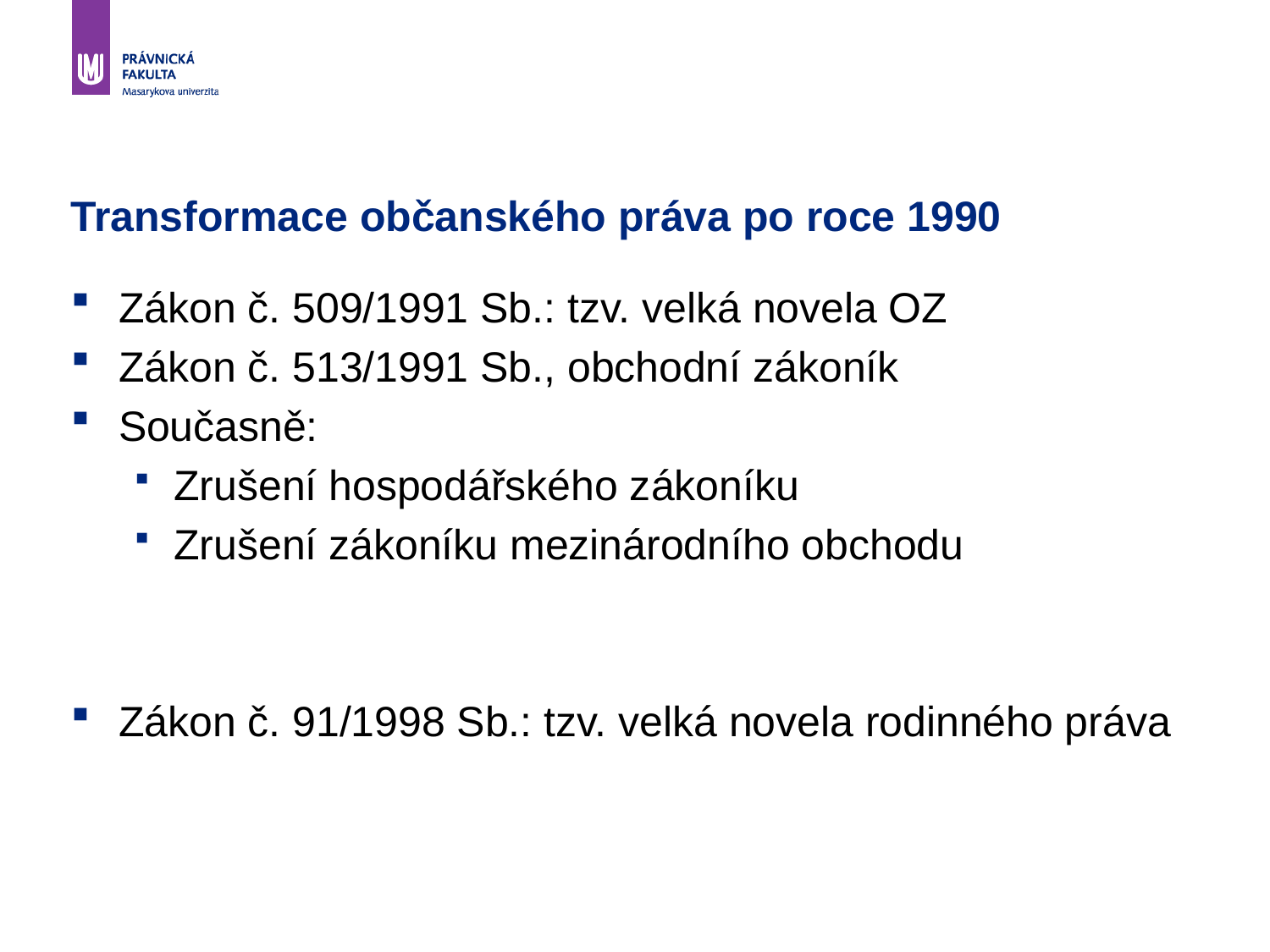

# Transformace občanského práva po roce 1990
Zákon č. 509/1991 Sb.: tzv. velká novela OZ
Zákon č. 513/1991 Sb., obchodní zákoník
Současně:
Zrušení hospodářského zákoníku
Zrušení zákoníku mezinárodního obchodu

Zákon č. 91/1998 Sb.: tzv. velká novela rodinného práva